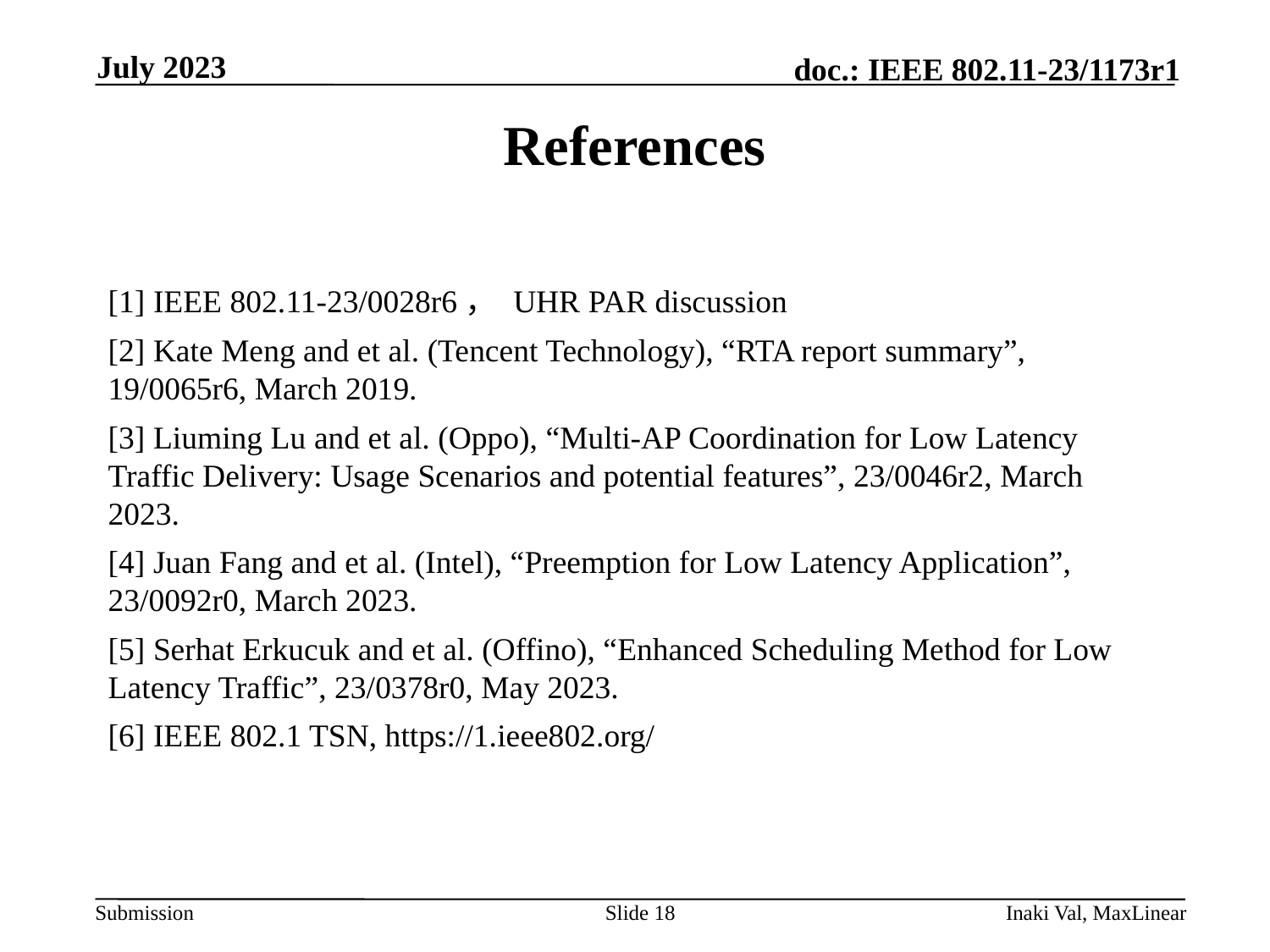

July 2023
# References
[1] IEEE 802.11-23/0028r6， UHR PAR discussion
[2] Kate Meng and et al. (Tencent Technology), “RTA report summary”, 19/0065r6, March 2019.
[3] Liuming Lu and et al. (Oppo), “Multi-AP Coordination for Low Latency Traffic Delivery: Usage Scenarios and potential features”, 23/0046r2, March 2023.
[4] Juan Fang and et al. (Intel), “Preemption for Low Latency Application”, 23/0092r0, March 2023.
[5] Serhat Erkucuk and et al. (Offino), “Enhanced Scheduling Method for Low Latency Traffic”, 23/0378r0, May 2023.
[6] IEEE 802.1 TSN, https://1.ieee802.org/

Slide 18
Inaki Val, MaxLinear